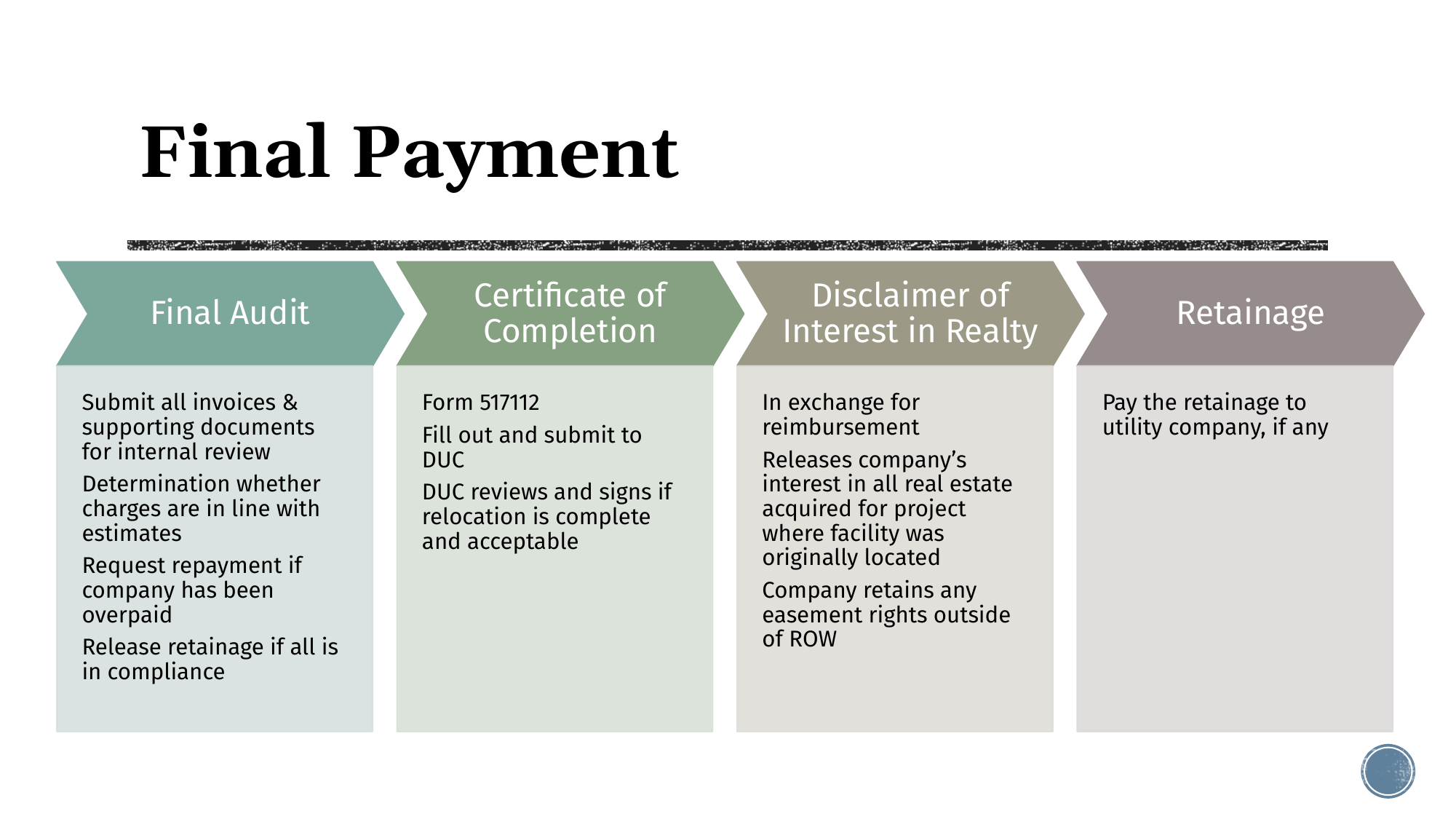

# Final Payment

Final Audit
Submit all invoices & supporting documents for internal review
Determination whether charges are in line with estimates
Request repayment if company has been overpaid
Release retainage if all is in compliance
Certificate of Completion
Form 517112
Fill out and submit to DUC
DUC reviews and signs if relocation is complete and acceptable
Disclaimer of Interest in Realty
In exchange for reimbursement
Releases company’s interest in all real estate acquired for project where facility was originally located
Company retains any easement rights outside of ROW
Retainage
Pay the retainage to utility company, if any